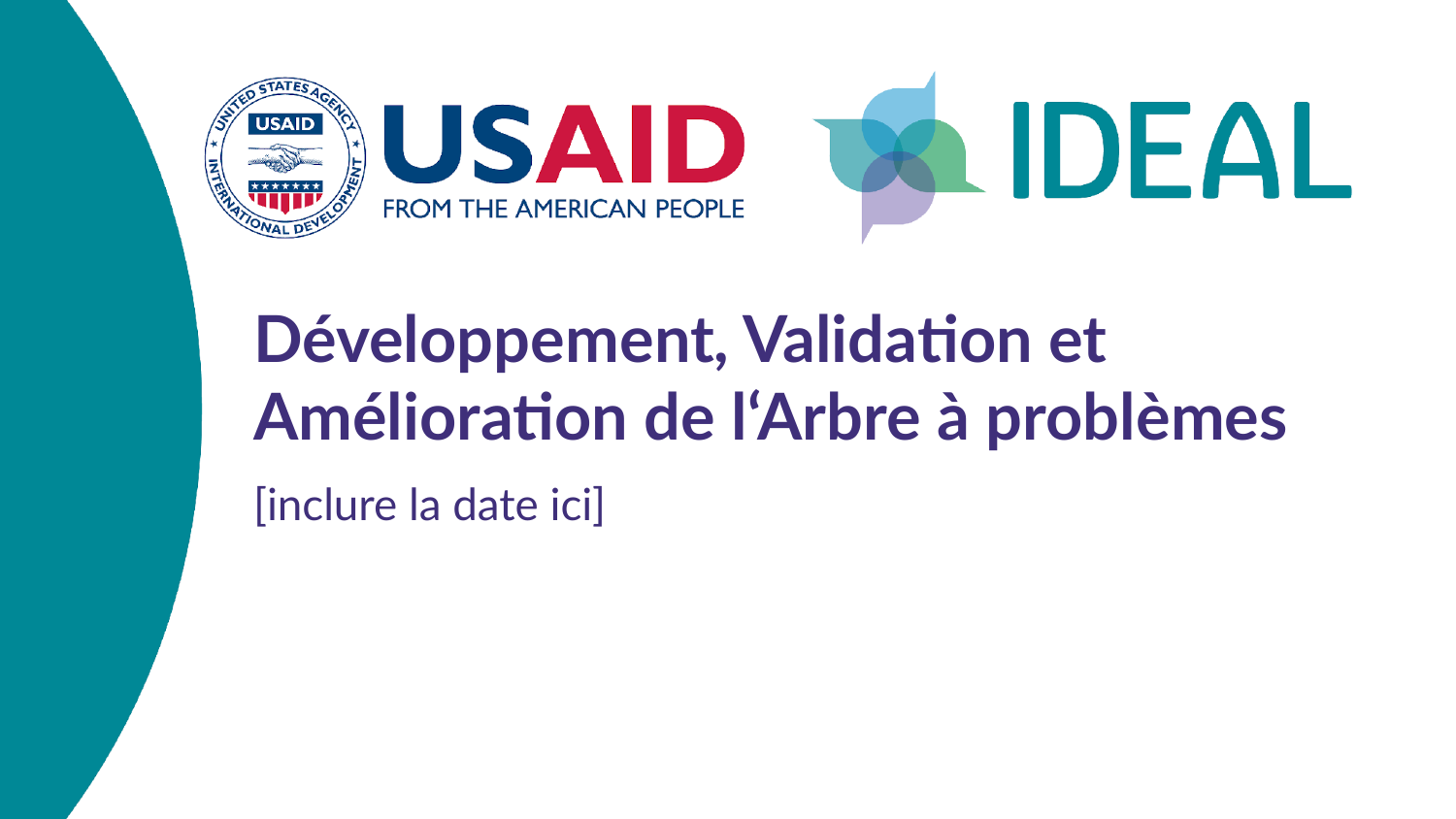

Développement, Validation et Amélioration de l‘Arbre à problèmes
[inclure la date ici]